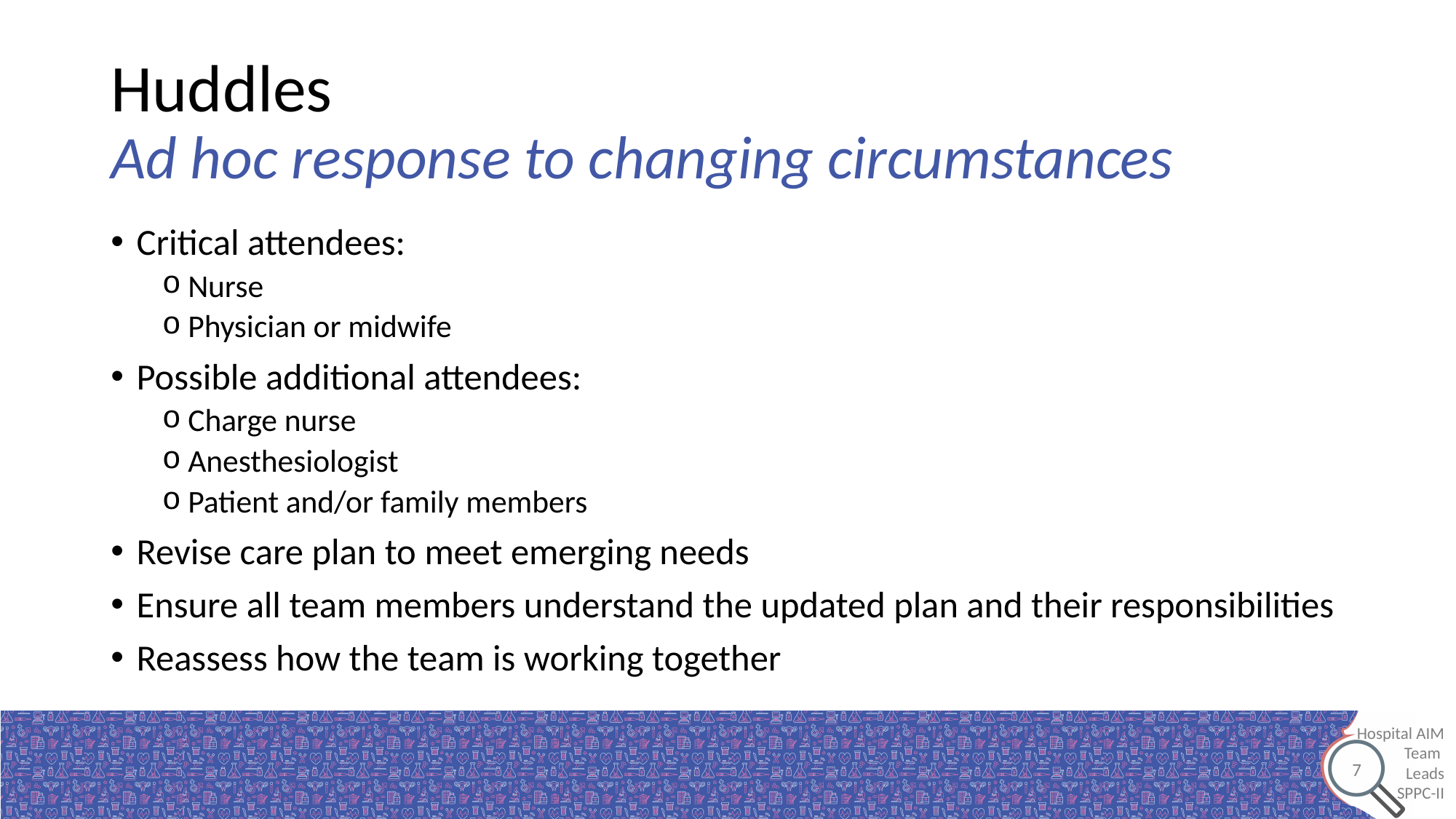

# Huddles Ad hoc response to changing circumstances
Critical attendees:
Nurse
Physician or midwife
Possible additional attendees:
Charge nurse
Anesthesiologist
Patient and/or family members
Revise care plan to meet emerging needs
Ensure all team members understand the updated plan and their responsibilities
Reassess how the team is working together
7